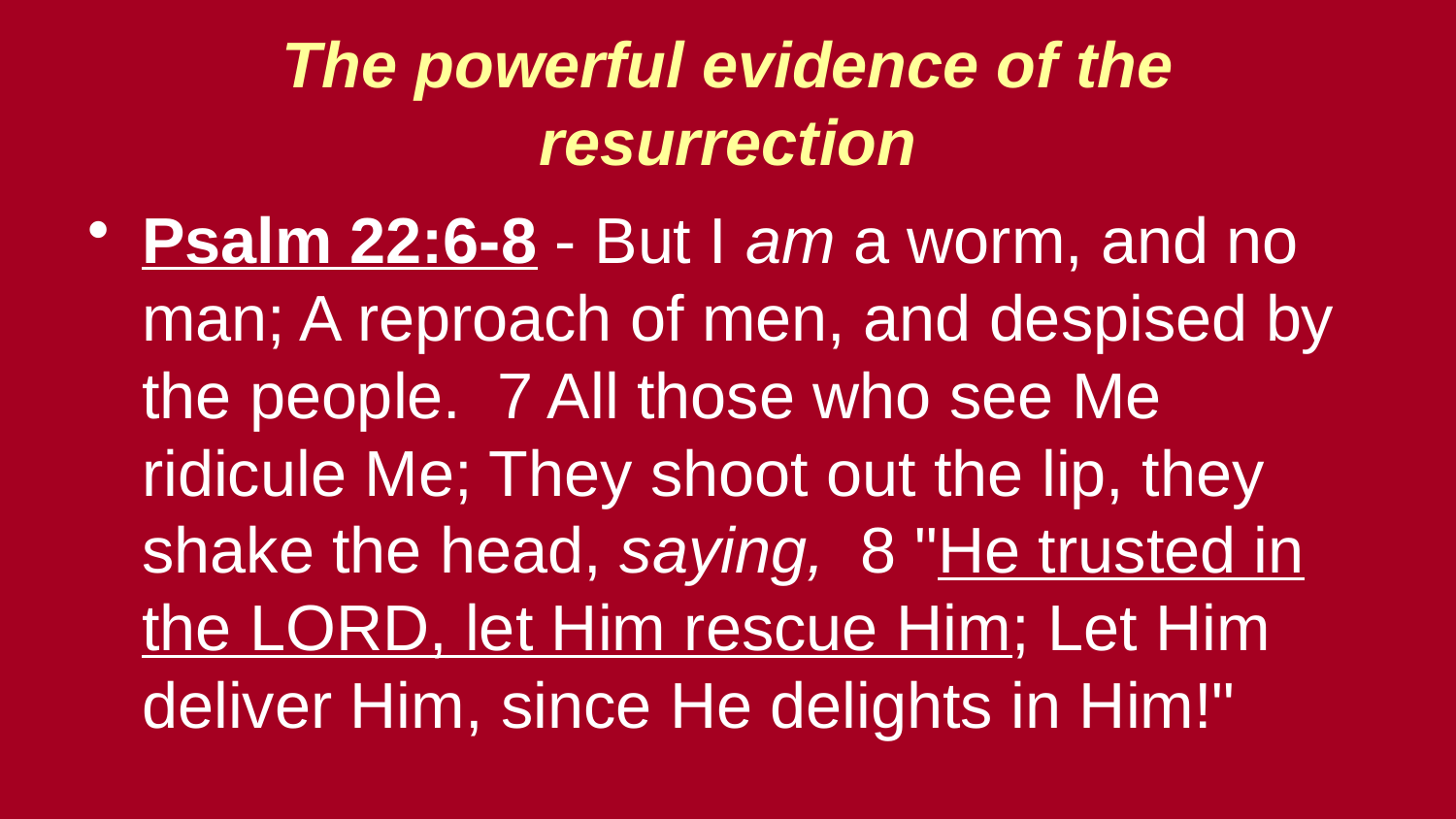

The powerful evidence of the resurrection
Psalm 22:6-8 - But I am a worm, and no man; A reproach of men, and despised by the people.  7 All those who see Me ridicule Me; They shoot out the lip, they shake the head, saying,  8 "He trusted in the LORD, let Him rescue Him; Let Him deliver Him, since He delights in Him!"